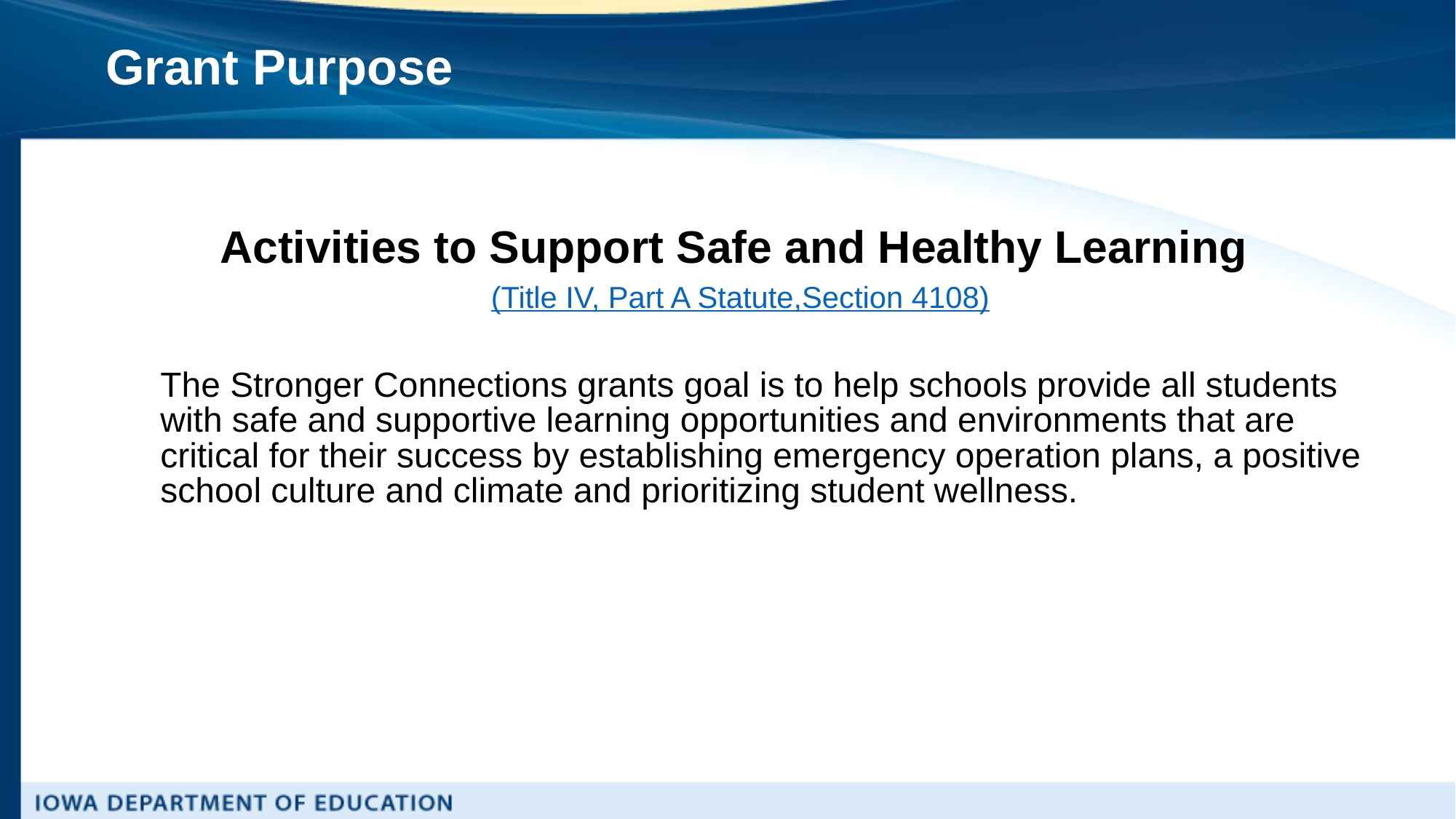

# Grant Purpose

Activities to Support Safe and Healthy Learning
(Title IV, Part A Statute,Section 4108)

The Stronger Connections grants goal is to help schools provide all students with safe and supportive learning opportunities and environments that are critical for their success by establishing emergency operation plans, a positive school culture and climate and prioritizing student wellness.